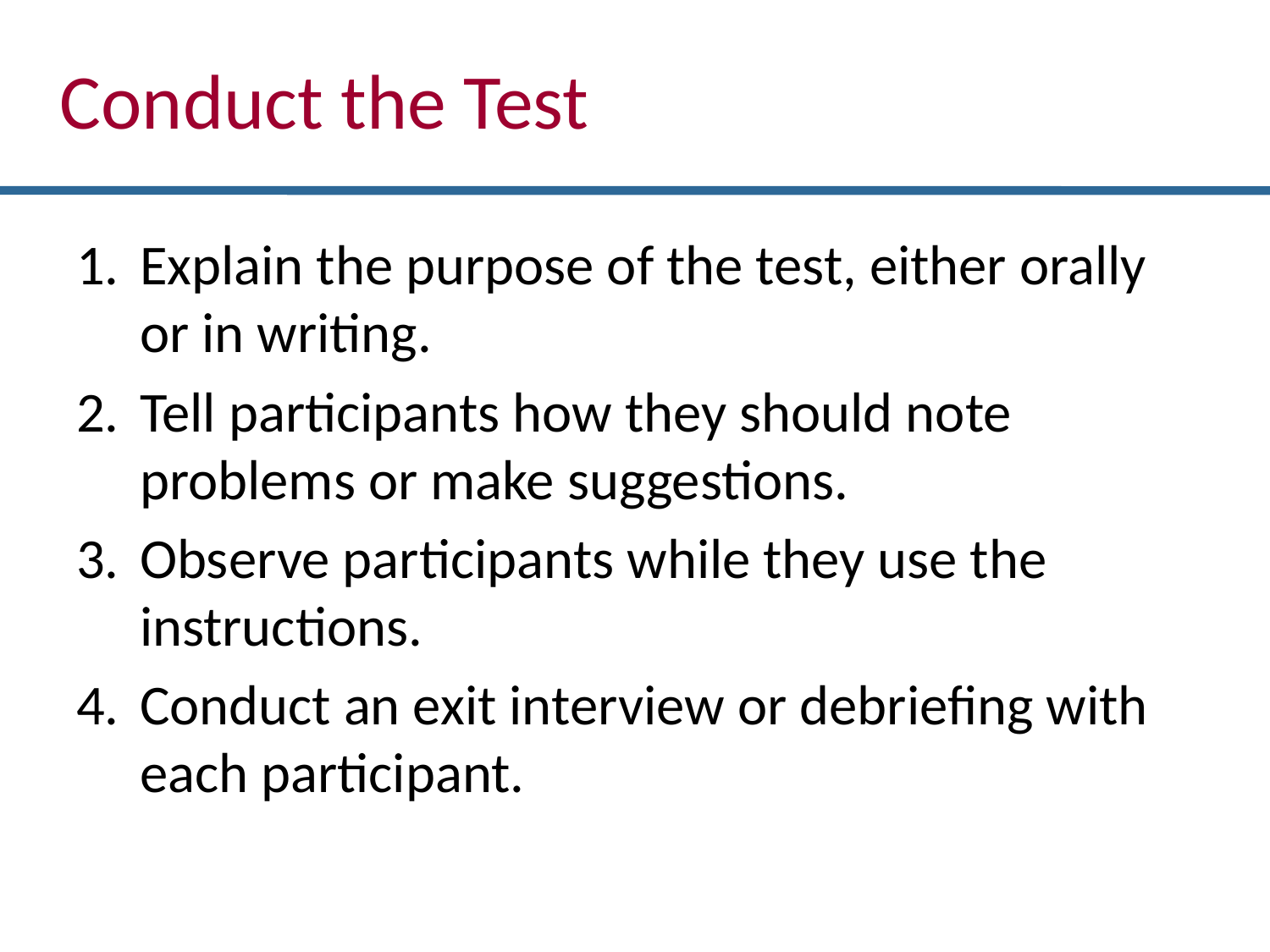

Conduct the Test
Explain the purpose of the test, either orally or in writing.
Tell participants how they should note problems or make suggestions.
Observe participants while they use the instructions.
Conduct an exit interview or debriefing with each participant.